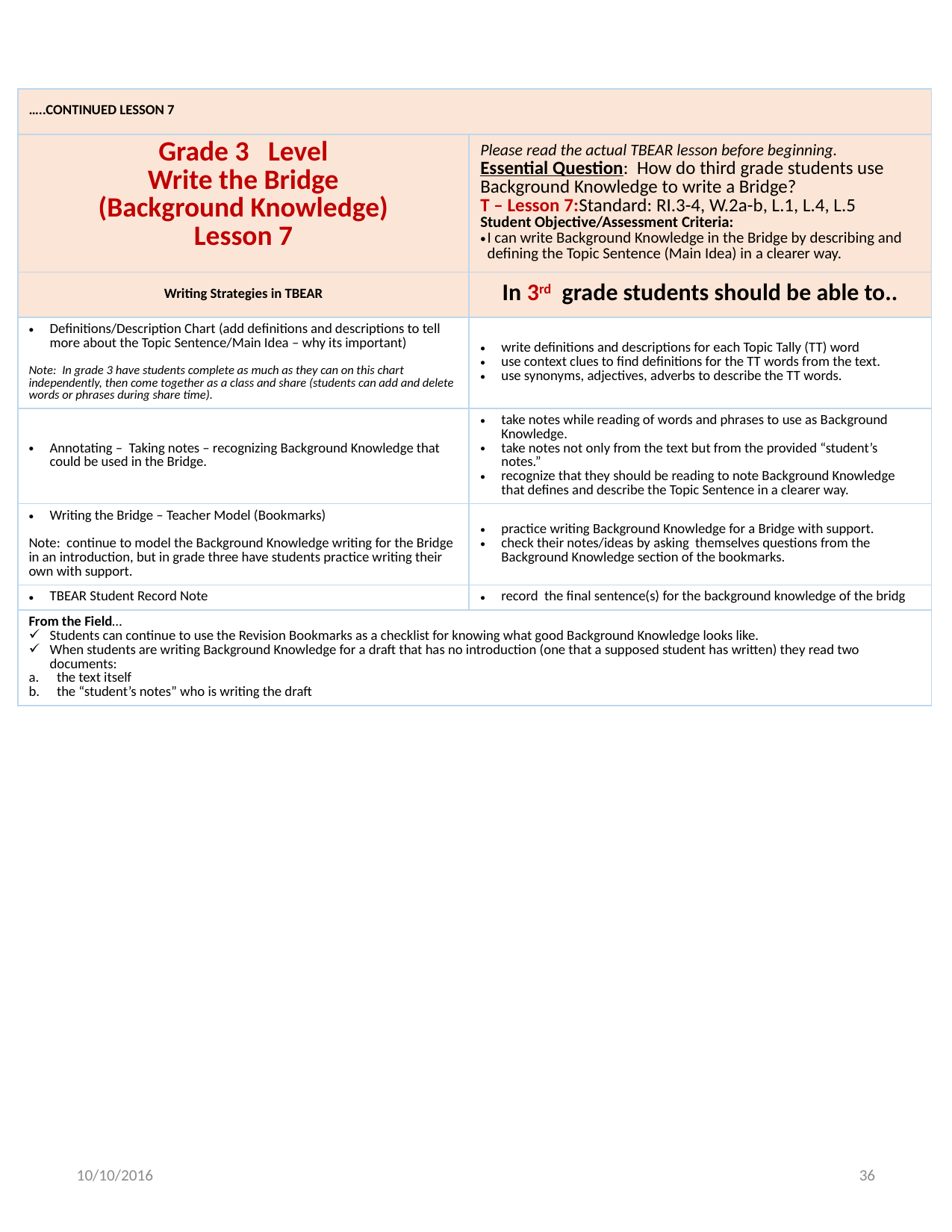

| …..CONTINUED LESSON 7 |  |
| --- | --- |
| Grade 3 Level Write the Bridge (Background Knowledge) Lesson 7 | Please read the actual TBEAR lesson before beginning. Essential Question: How do third grade students use Background Knowledge to write a Bridge? T – Lesson 7:Standard: RI.3-4, W.2a-b, L.1, L.4, L.5 Student Objective/Assessment Criteria: I can write Background Knowledge in the Bridge by describing and defining the Topic Sentence (Main Idea) in a clearer way. |
| Writing Strategies in TBEAR | In 3rd grade students should be able to.. |
| Definitions/Description Chart (add definitions and descriptions to tell more about the Topic Sentence/Main Idea – why its important) Note: In grade 3 have students complete as much as they can on this chart independently, then come together as a class and share (students can add and delete words or phrases during share time). | write definitions and descriptions for each Topic Tally (TT) word use context clues to find definitions for the TT words from the text. use synonyms, adjectives, adverbs to describe the TT words. |
| Annotating – Taking notes – recognizing Background Knowledge that could be used in the Bridge. | take notes while reading of words and phrases to use as Background Knowledge. take notes not only from the text but from the provided “student’s notes.” recognize that they should be reading to note Background Knowledge that defines and describe the Topic Sentence in a clearer way. |
| Writing the Bridge – Teacher Model (Bookmarks) Note: continue to model the Background Knowledge writing for the Bridge in an introduction, but in grade three have students practice writing their own with support. | practice writing Background Knowledge for a Bridge with support. check their notes/ideas by asking themselves questions from the Background Knowledge section of the bookmarks. |
| TBEAR Student Record Note | record the final sentence(s) for the background knowledge of the bridg |
| From the Field… Students can continue to use the Revision Bookmarks as a checklist for knowing what good Background Knowledge looks like. When students are writing Background Knowledge for a draft that has no introduction (one that a supposed student has written) they read two documents: the text itself the “student’s notes” who is writing the draft |  |
10/10/2016
36